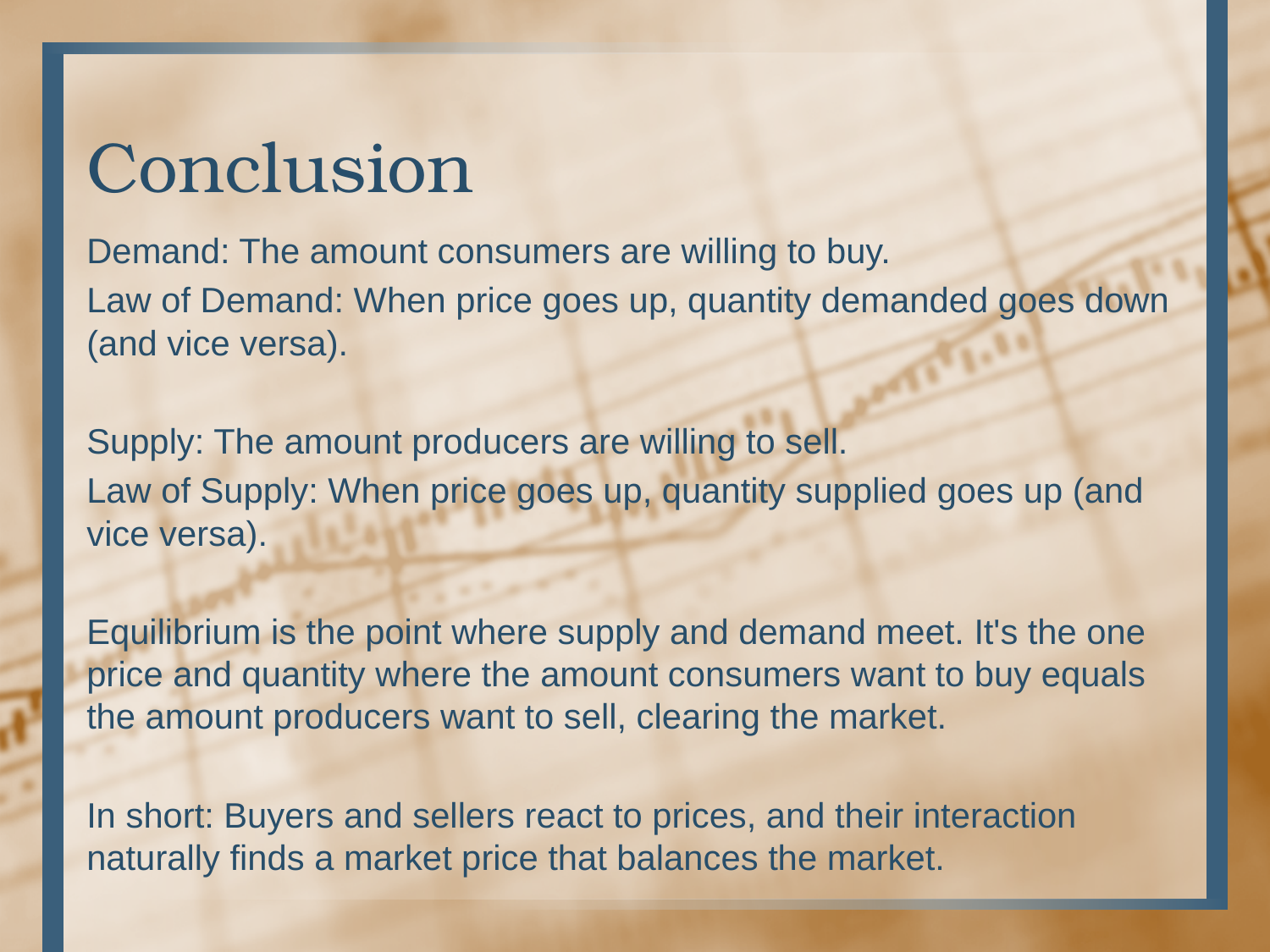

# Conclusion
Demand: The amount consumers are willing to buy.
Law of Demand: When price goes up, quantity demanded goes down (and vice versa).

Supply: The amount producers are willing to sell.
Law of Supply: When price goes up, quantity supplied goes up (and vice versa).

Equilibrium is the point where supply and demand meet. It's the one price and quantity where the amount consumers want to buy equals the amount producers want to sell, clearing the market.

In short: Buyers and sellers react to prices, and their interaction naturally finds a market price that balances the market.